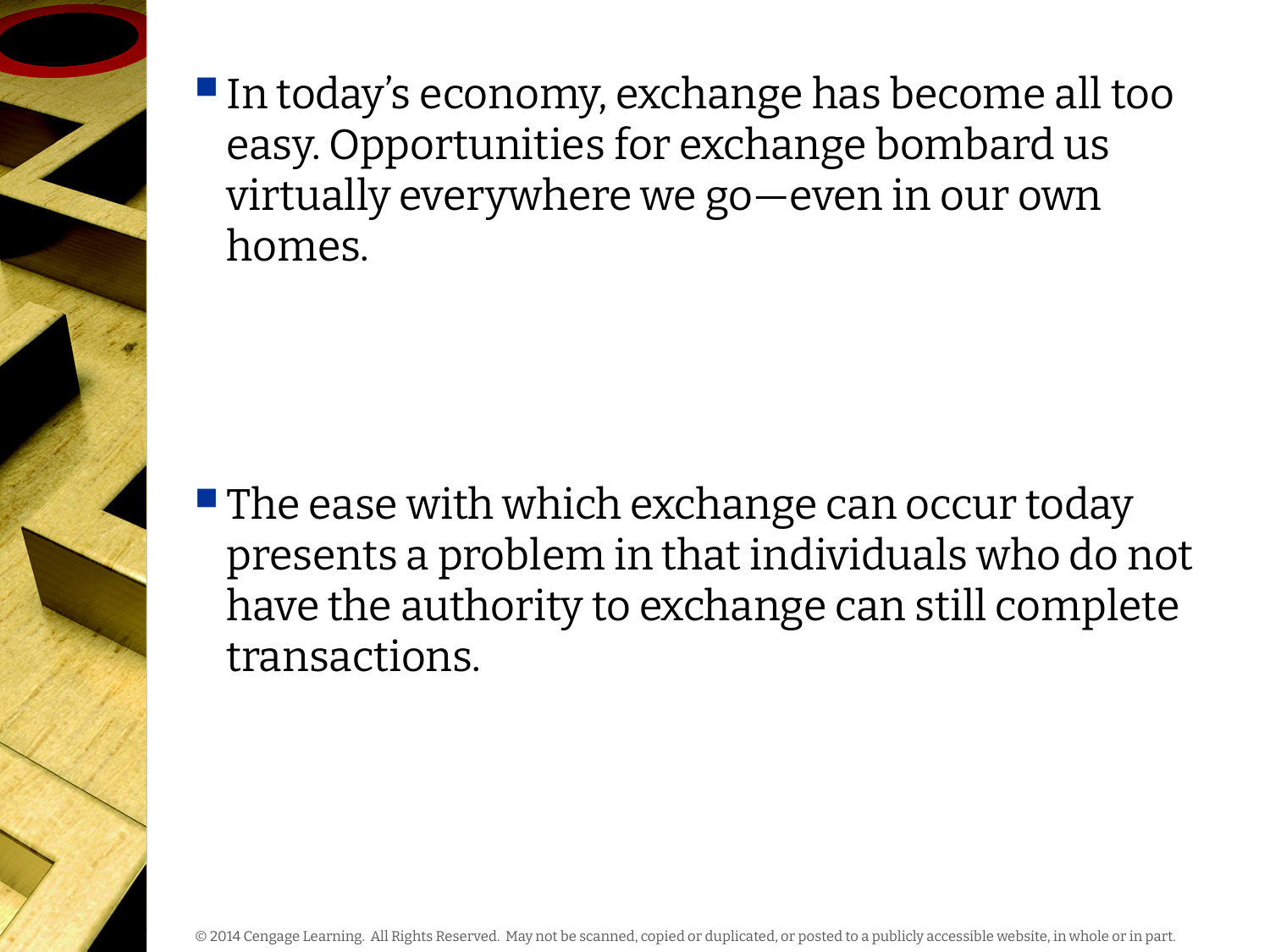

In today’s economy, exchange has become all too easy. Opportunities for exchange bombard us virtually everywhere we go—even in our own homes.

The ease with which exchange can occur today presents a problem in that individuals who do not have the authority to exchange can still complete transactions.